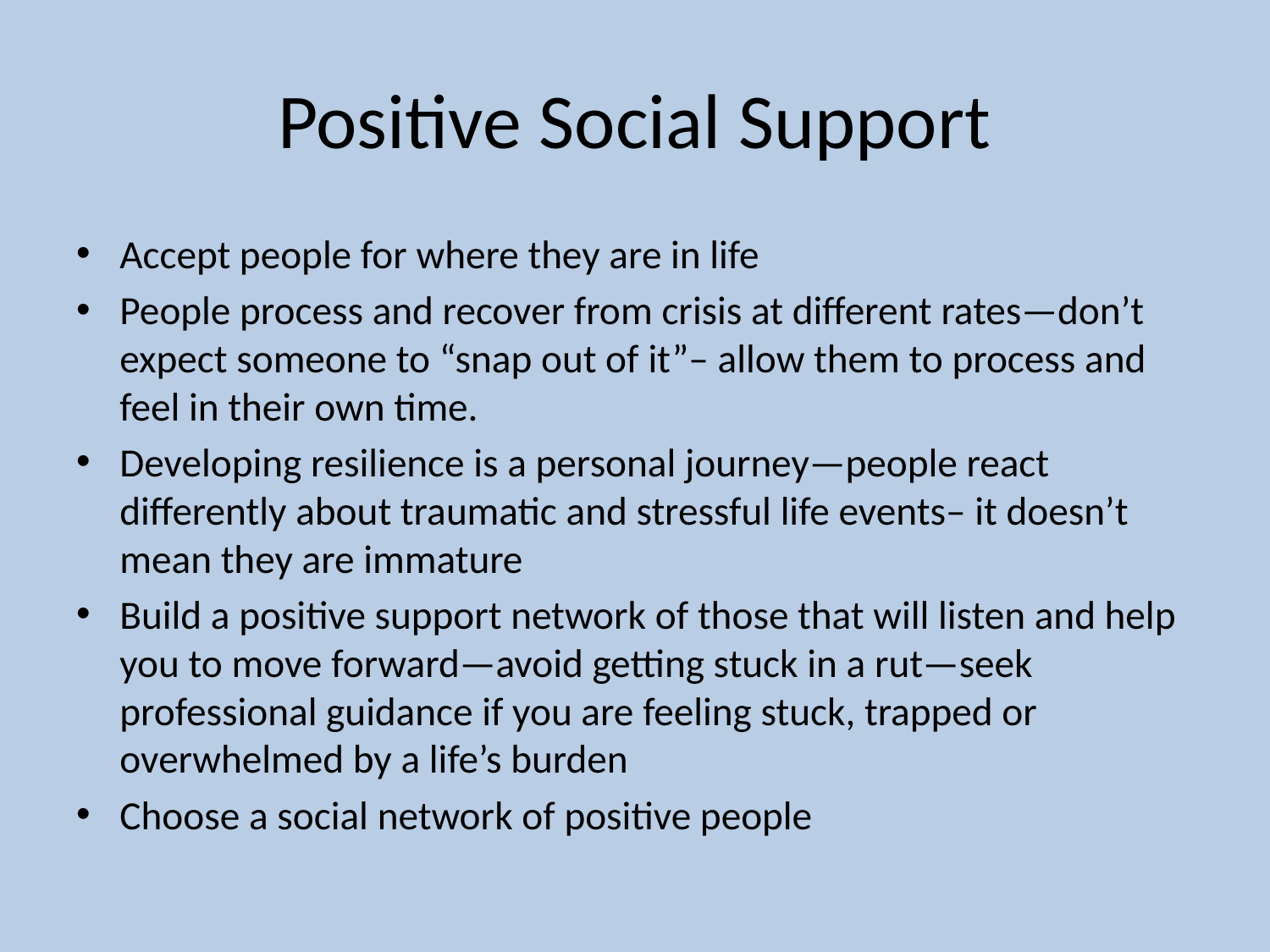

# Positive Social Support
Accept people for where they are in life
People process and recover from crisis at different rates—don’t expect someone to “snap out of it”– allow them to process and feel in their own time.
Developing resilience is a personal journey—people react differently about traumatic and stressful life events– it doesn’t mean they are immature
Build a positive support network of those that will listen and help you to move forward—avoid getting stuck in a rut—seek professional guidance if you are feeling stuck, trapped or overwhelmed by a life’s burden
Choose a social network of positive people